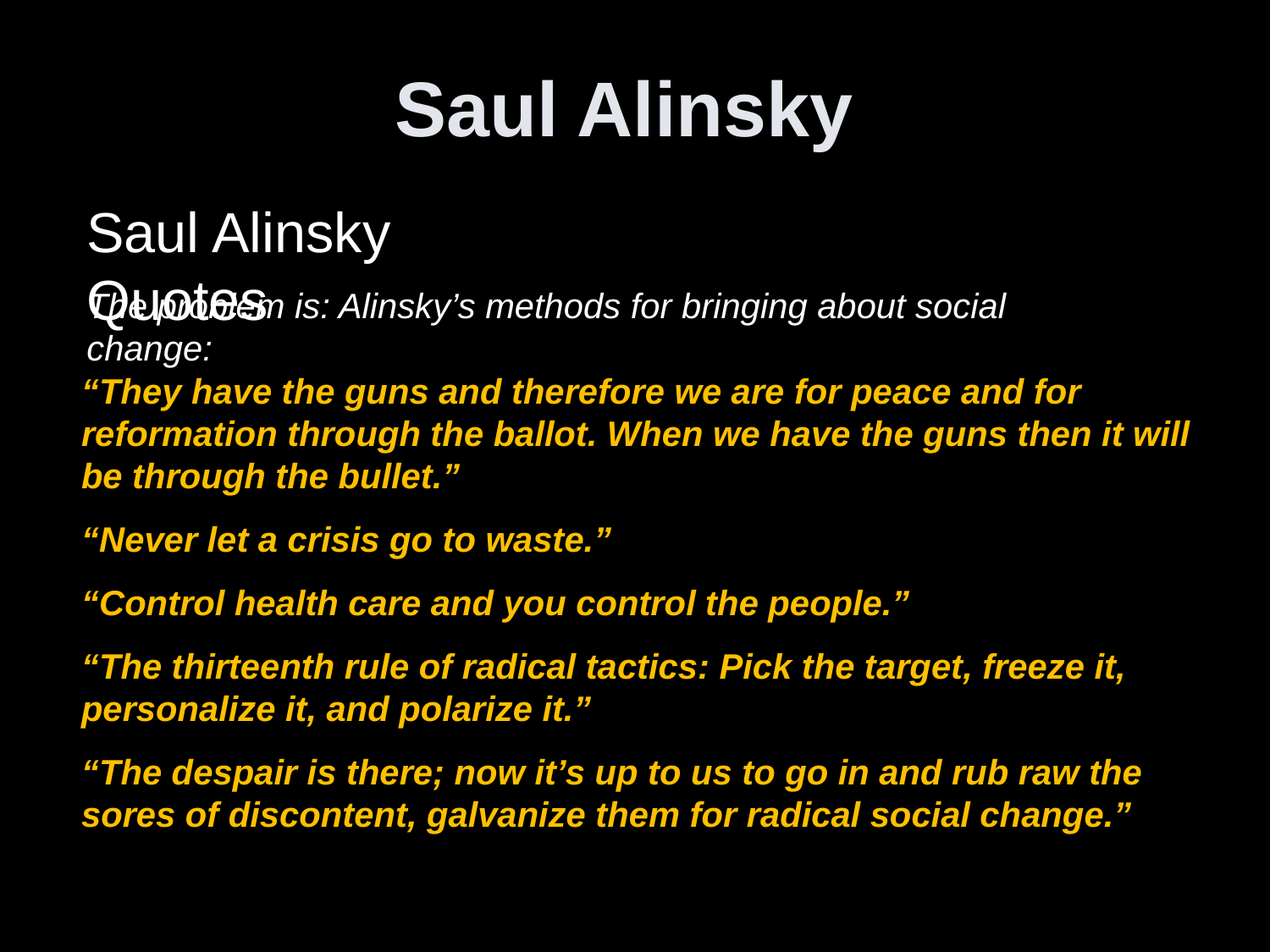

Saul Alinsky
Saul Alinsky Quotes
The problem is: Alinsky’s methods for bringing about social change:
“They have the guns and therefore we are for peace and for reformation through the ballot. When we have the guns then it will be through the bullet.”
“Never let a crisis go to waste.”
“Control health care and you control the people.”
“The thirteenth rule of radical tactics: Pick the target, freeze it, personalize it, and polarize it.”
“The despair is there; now it’s up to us to go in and rub raw the sores of discontent, galvanize them for radical social change.”